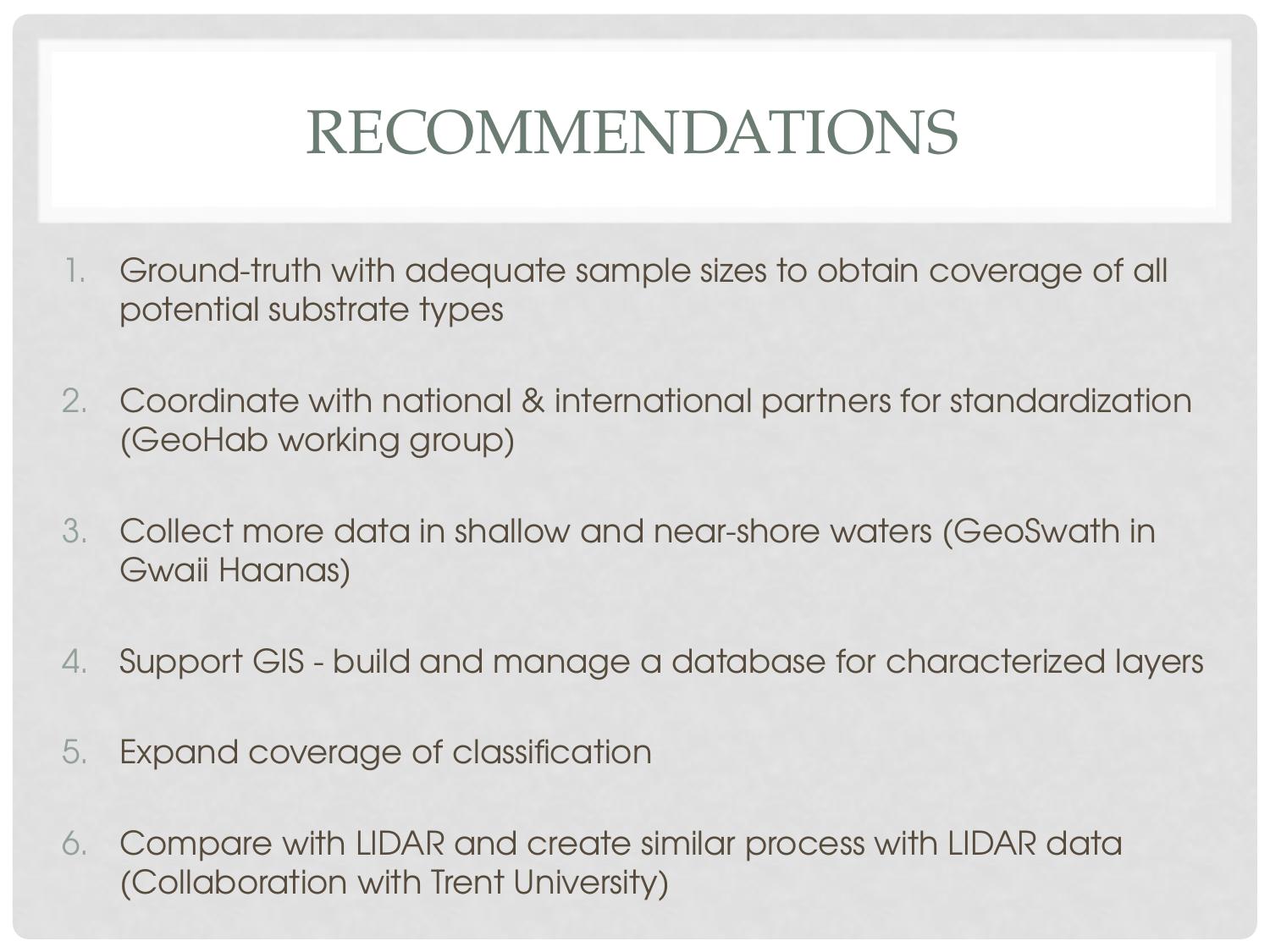

# Recommendations
Ground-truth with adequate sample sizes to obtain coverage of all potential substrate types

Coordinate with national & international partners for standardization (GeoHab working group)

Collect more data in shallow and near-shore waters (GeoSwath in Gwaii Haanas)

Support GIS - build and manage a database for characterized layers

Expand coverage of classification

Compare with LIDAR and create similar process with LIDAR data (Collaboration with Trent University)